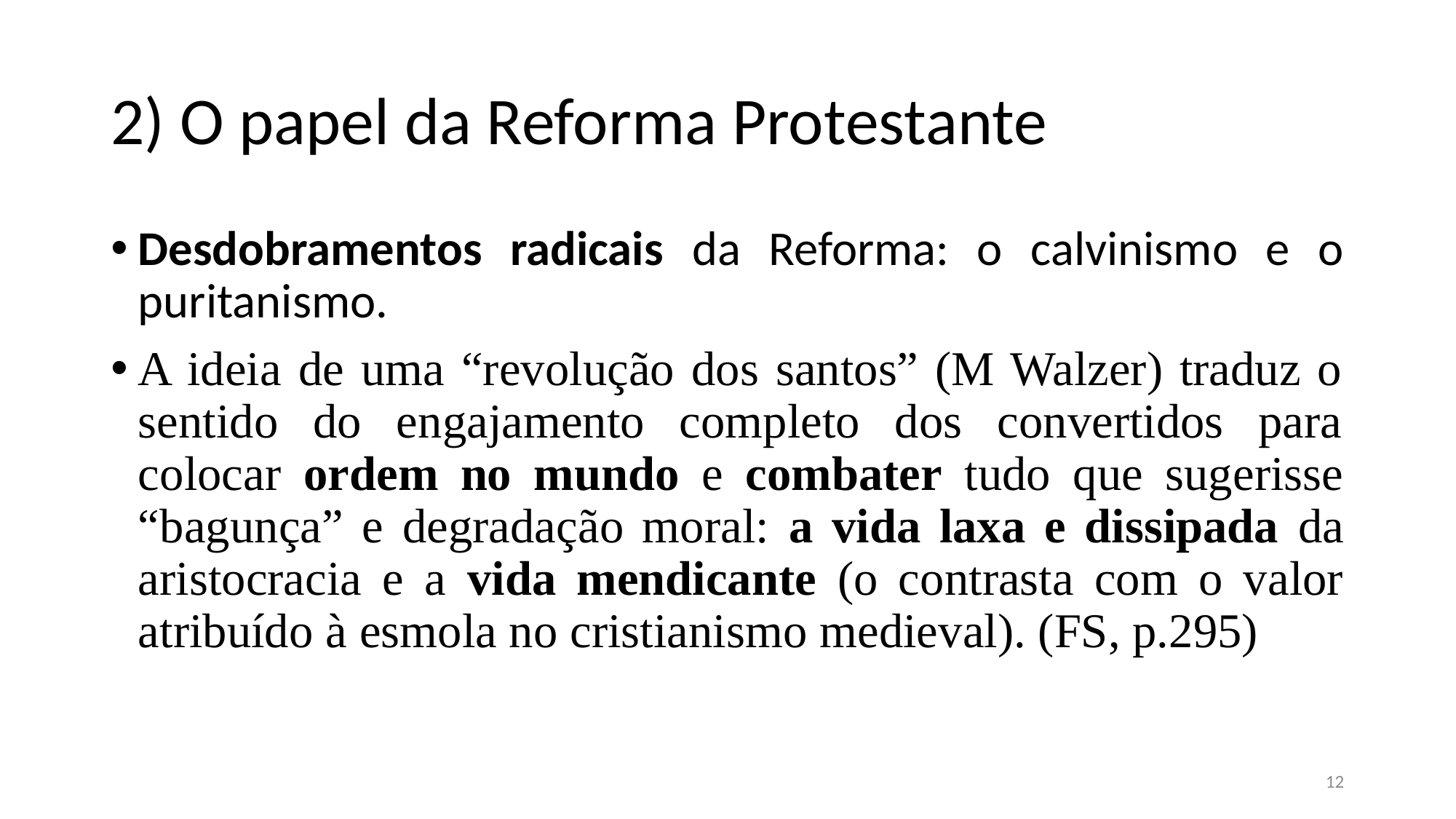

# 2) O papel da Reforma Protestante
Desdobramentos radicais da Reforma: o calvinismo e o puritanismo.
A ideia de uma “revolução dos santos” (M Walzer) traduz o sentido do engajamento completo dos convertidos para colocar ordem no mundo e combater tudo que sugerisse “bagunça” e degradação moral: a vida laxa e dissipada da aristocracia e a vida mendicante (o contrasta com o valor atribuído à esmola no cristianismo medieval). (FS, p.295)

12